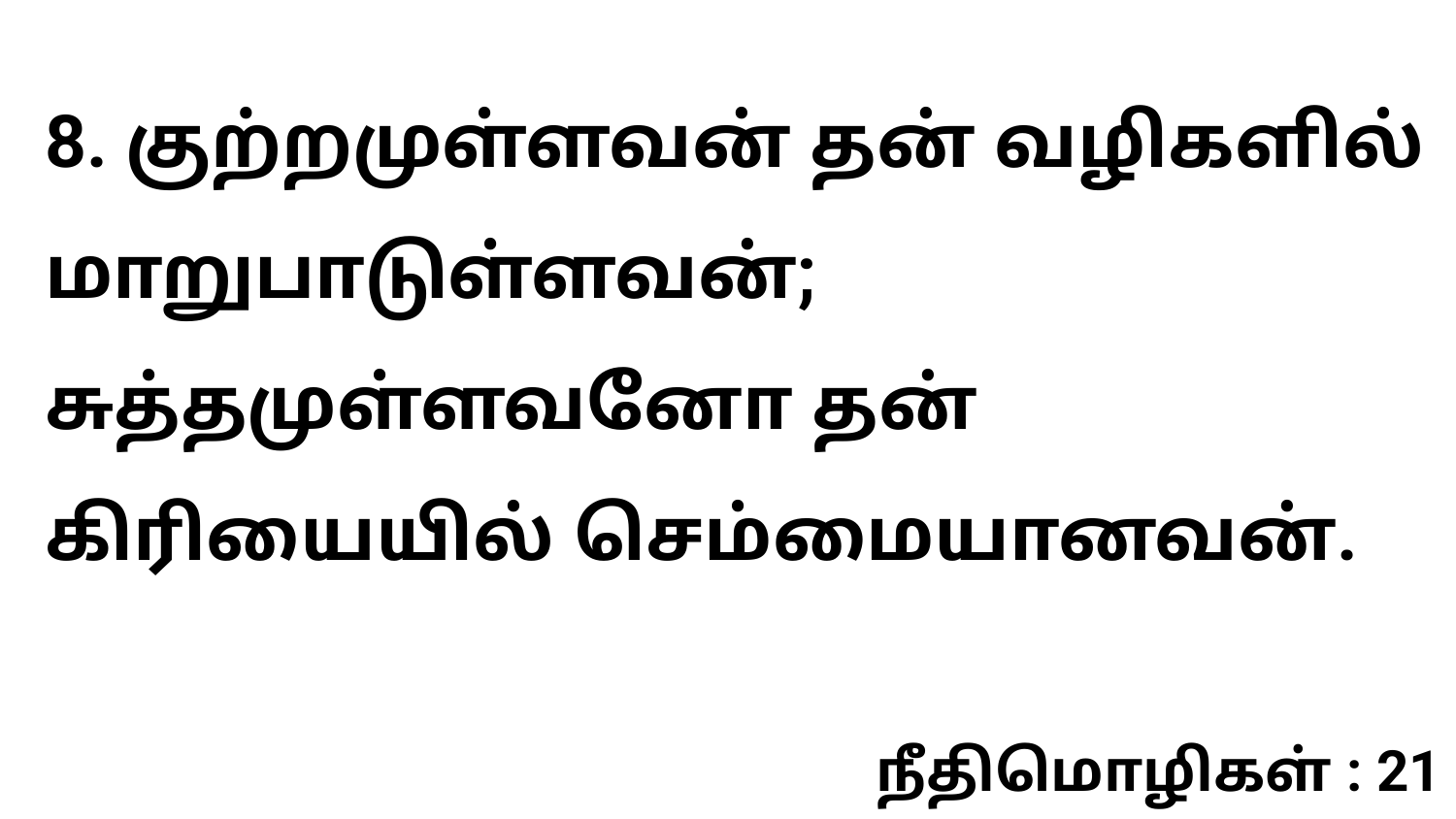

8. குற்றமுள்ளவன் தன் வழிகளில் மாறுபாடுள்ளவன்; சுத்தமுள்ளவனோ தன் கிரியையில் செம்மையானவன்.
நீதிமொழிகள் : 21